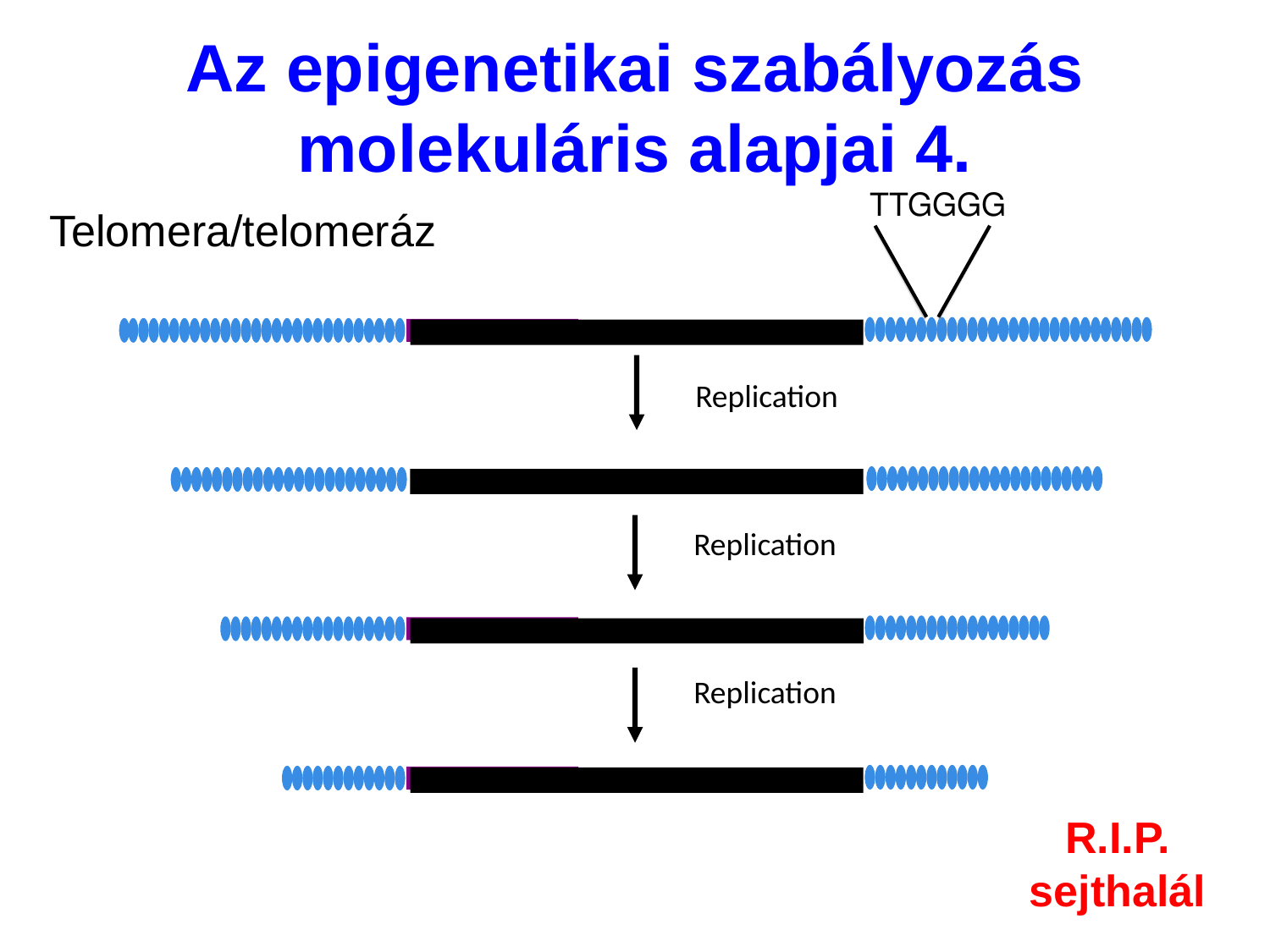

Az epigenetikai szabályozás molekuláris alapjai 4.
TTGGGG
Telomera/telomeráz

Replication

Replication

Replication

R.I.P.
sejthalál